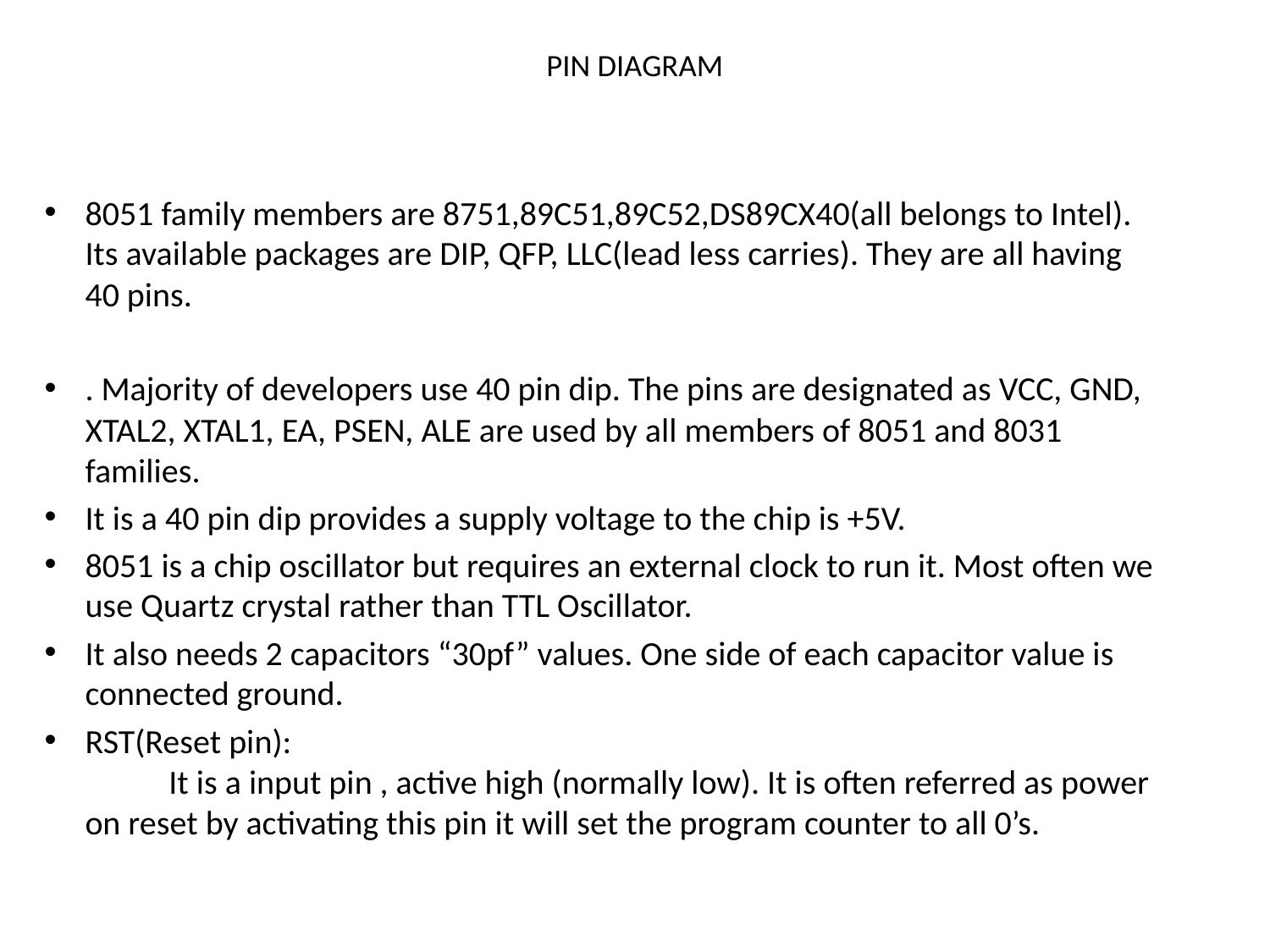

# PIN DIAGRAM

8051 family members are 8751,89C51,89C52,DS89CX40(all belongs to Intel). Its available packages are DIP, QFP, LLC(lead less carries). They are all having 40 pins.

. Majority of developers use 40 pin dip. The pins are designated as VCC, GND, XTAL2, XTAL1, EA, PSEN, ALE are used by all members of 8051 and 8031 families.
It is a 40 pin dip provides a supply voltage to the chip is +5V.
8051 is a chip oscillator but requires an external clock to run it. Most often we use Quartz crystal rather than TTL Oscillator.
It also needs 2 capacitors “30pf” values. One side of each capacitor value is connected ground.
RST(Reset pin):
           It is a input pin , active high (normally low). It is often referred as power on reset by activating this pin it will set the program counter to all 0’s.